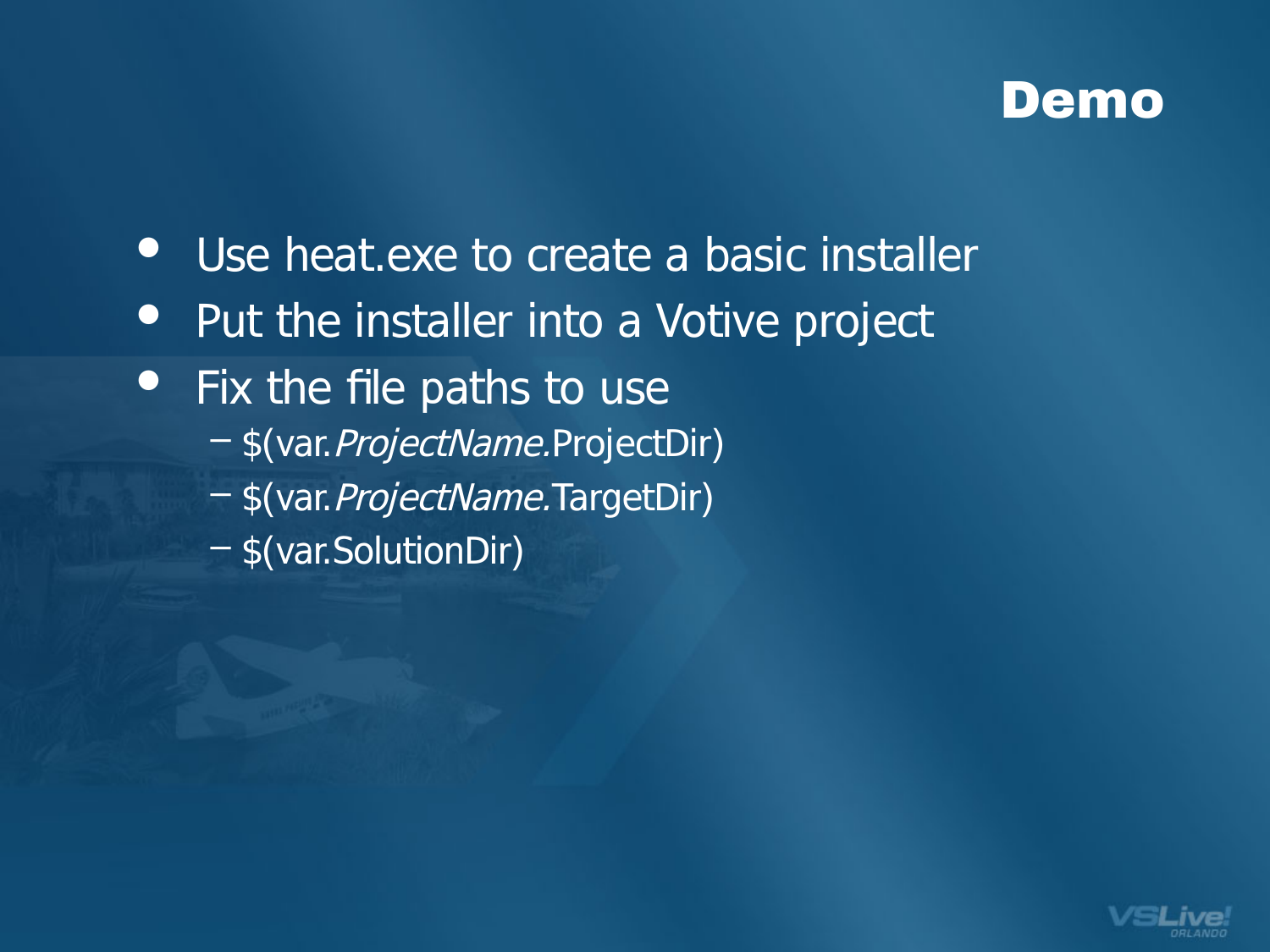

# Demo
Use heat.exe to create a basic installer
Put the installer into a Votive project
Fix the file paths to use
$(var.ProjectName.ProjectDir)
$(var.ProjectName.TargetDir)
$(var.SolutionDir)